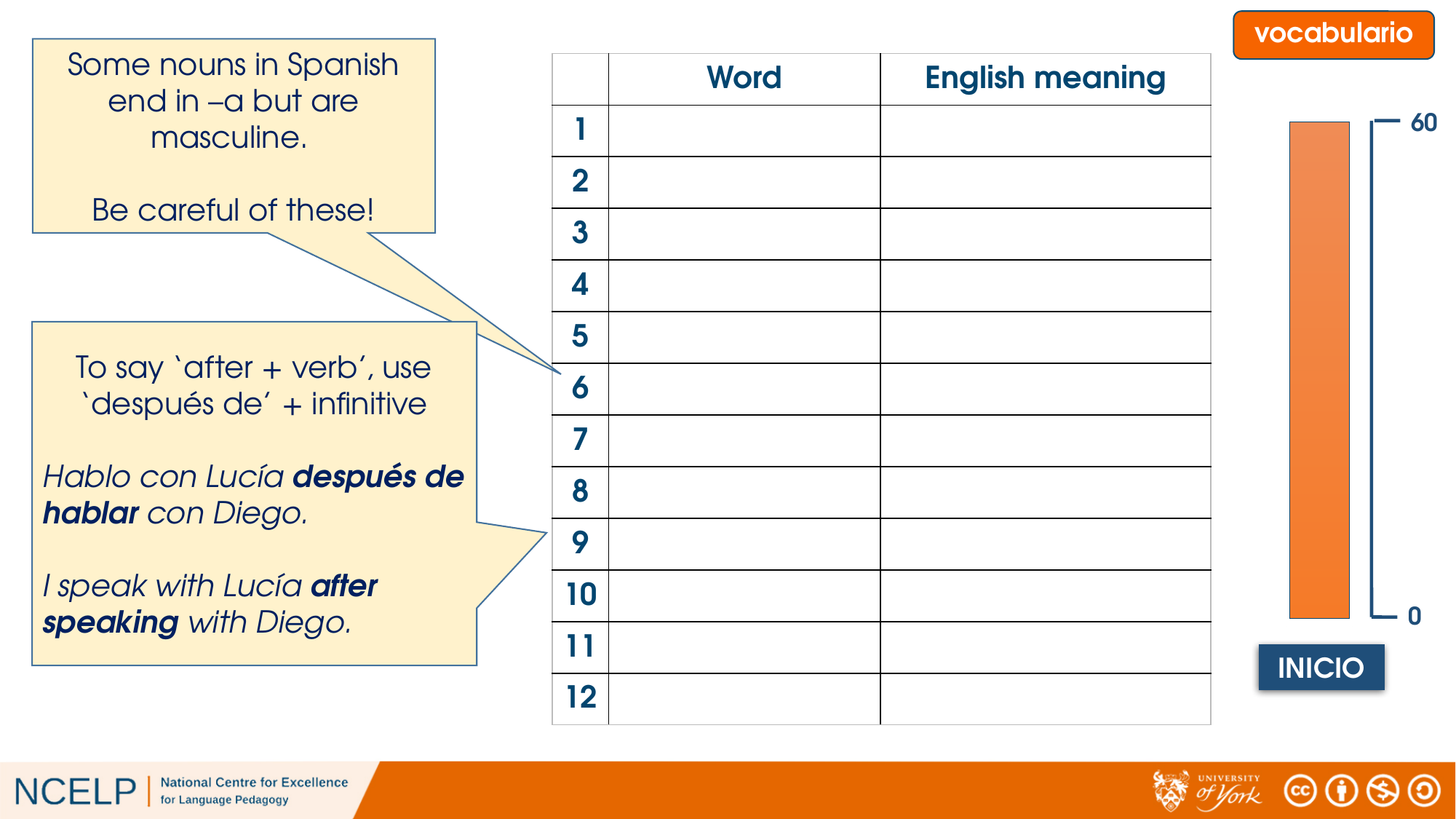

# vocabulario

Some nouns in Spanish end in –a but are masculine.

Be careful of these!
|  | Word | English meaning |
| --- | --- | --- |
| 1 | correr | to run, running |
| 2 | escribir | to write, writing |
| 3 | aprender (a) | to learn, learning (to) |
| 4 | la mujer | woman |
| 5 | la carta | letter |
| 6 | el idioma | language |
| 7 | chino | Chinese |
| 8 | el parque | park |
| 9 | después | after |
| 10 | siempre | always |
| 11 | por | around, along |
| 12 | algo (m.) | something |
60

To say ‘after + verb’, use ‘después de’ + infinitive

Hablo con Lucía después de hablar con Diego.

I speak with Lucía after speaking with Diego.
0

INICIO